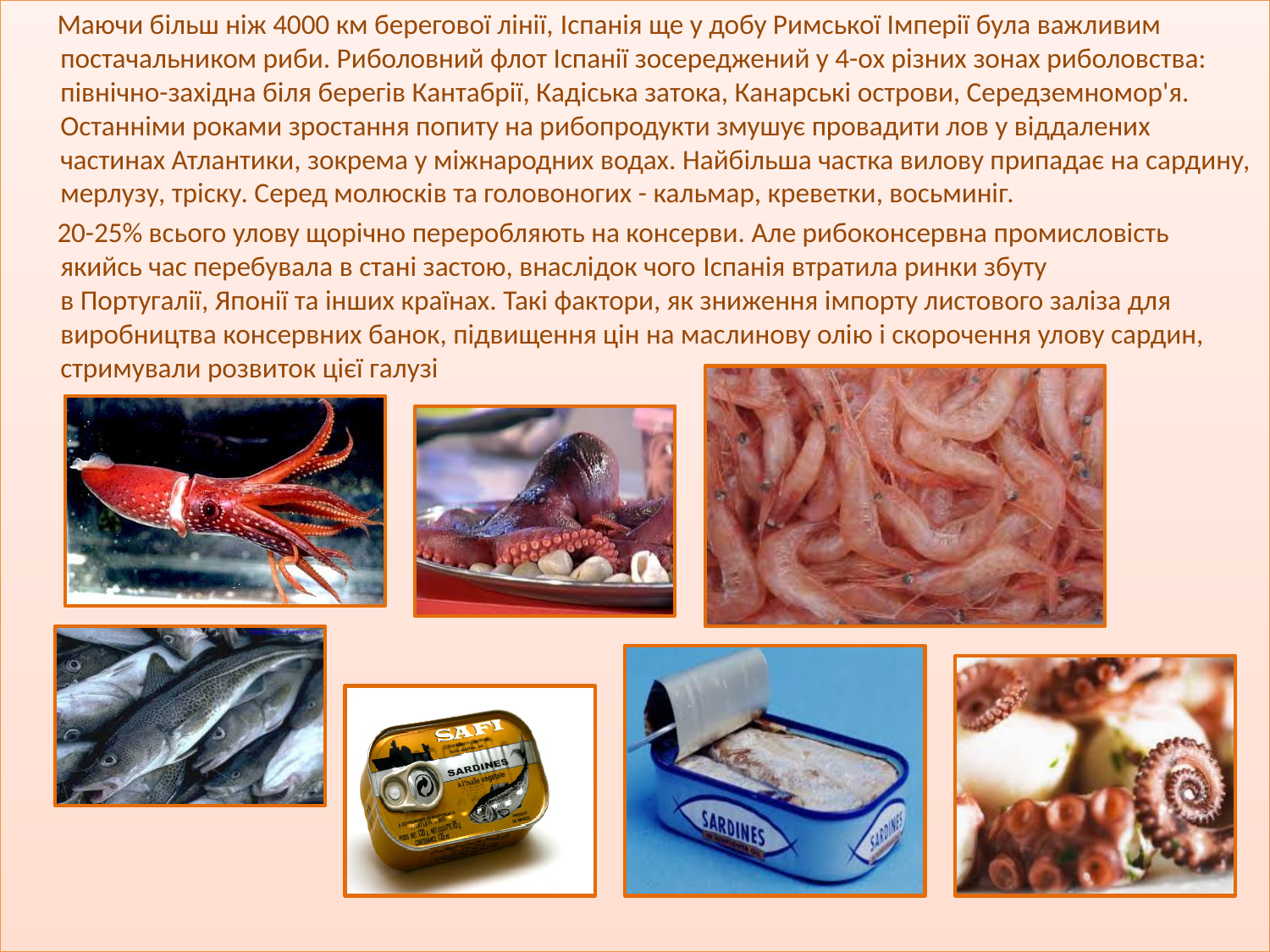

Маючи більш ніж 4000 км берегової лінії, Іспанія ще у добу Римської Імперії була важливим постачальником риби. Риболовний флот Іспанії зосереджений у 4-ох різних зонах риболовства: північно-західна біля берегів Кантабрії, Кадіська затока, Канарські острови, Середземномор'я. Останніми роками зростання попиту на рибопродукти змушує провадити лов у віддалених частинах Атлантики, зокрема у міжнародних водах. Найбільша частка вилову припадає на сардину, мерлузу, тріску. Серед молюсків та головоногих - кальмар, креветки, восьминіг.
       20-25% всього улову щорічно переробляють на консерви. Але рибоконсервна промисловість якийсь час перебувала в стані застою, внаслідок чого Іспанія втратила ринки збуту в Португалії, Японії та інших країнах. Такі фактори, як зниження імпорту листового заліза для виробництва консервних банок, підвищення цін на маслинову олію і скорочення улову сардин, стримували розвиток цієї галузі